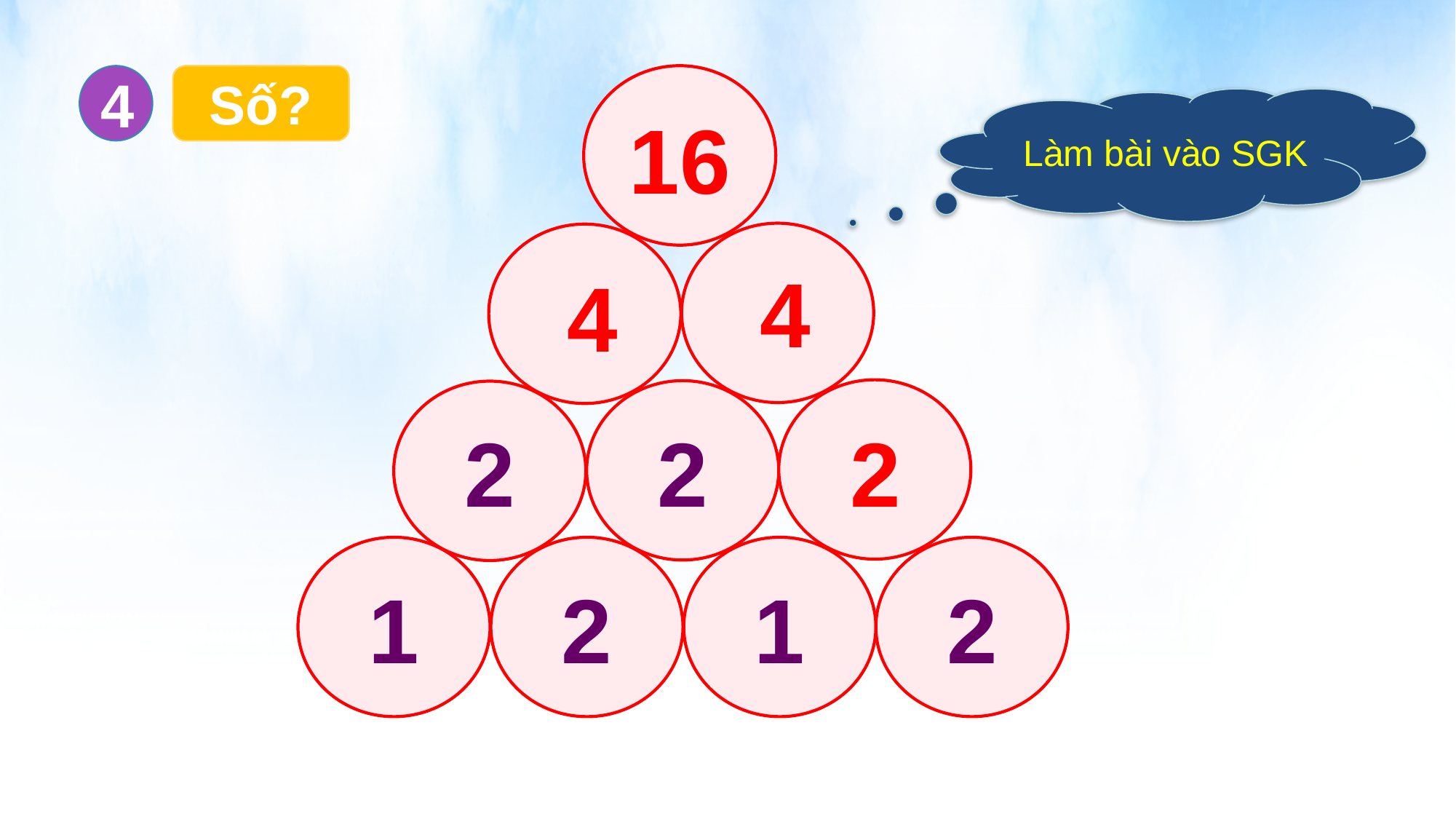

4
Số?
?
16
Làm bài vào SGK
?
?
4
4
?
2
2
2
1
2
1
2